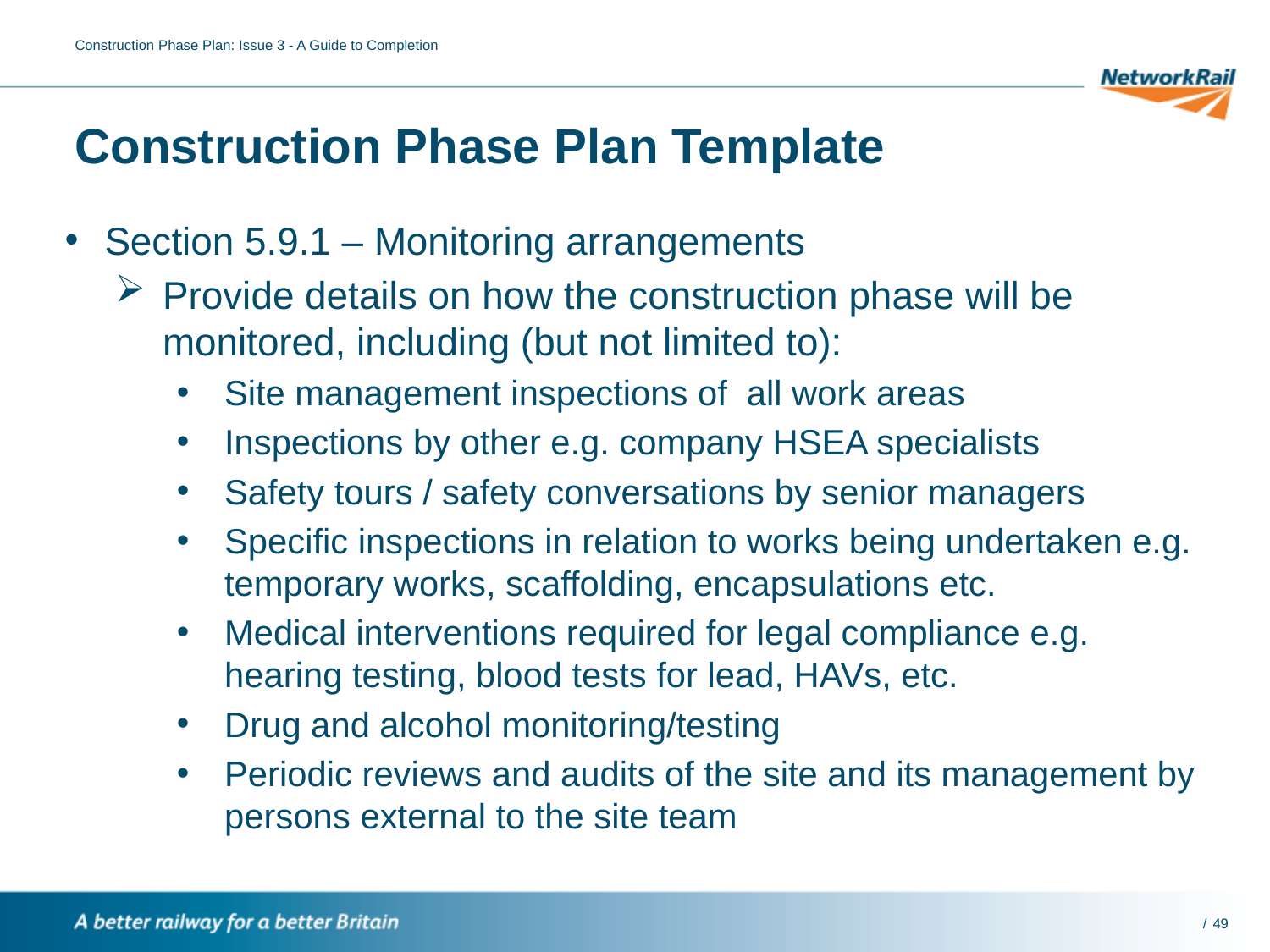

Construction Phase Plan: Issue 3 - A Guide to Completion
# Construction Phase Plan Template
Section 5.9.1 – Monitoring arrangements
Provide details on how the construction phase will be monitored, including (but not limited to):
Site management inspections of  all work areas
Inspections by other e.g. company HSEA specialists
Safety tours / safety conversations by senior managers
Specific inspections in relation to works being undertaken e.g. temporary works, scaffolding, encapsulations etc.
Medical interventions required for legal compliance e.g. hearing testing, blood tests for lead, HAVs, etc.
Drug and alcohol monitoring/testing
Periodic reviews and audits of the site and its management by persons external to the site team
49